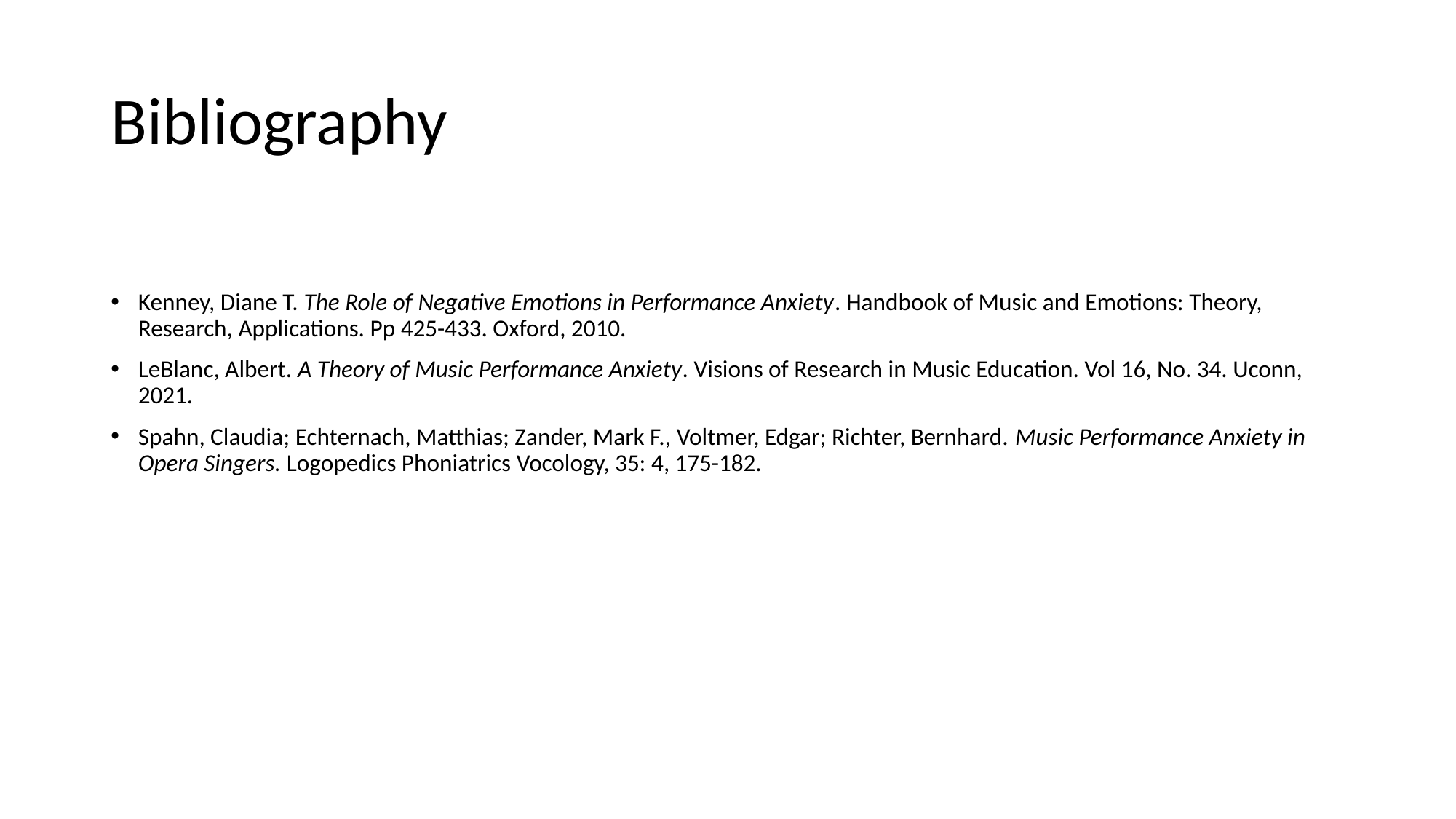

# Bibliography

Kenney, Diane T. The Role of Negative Emotions in Performance Anxiety. Handbook of Music and Emotions: Theory, Research, Applications. Pp 425-433. Oxford, 2010.
LeBlanc, Albert. A Theory of Music Performance Anxiety. Visions of Research in Music Education. Vol 16, No. 34. Uconn, 2021.
Spahn, Claudia; Echternach, Matthias; Zander, Mark F., Voltmer, Edgar; Richter, Bernhard. Music Performance Anxiety in Opera Singers. Logopedics Phoniatrics Vocology, 35: 4, 175-182.